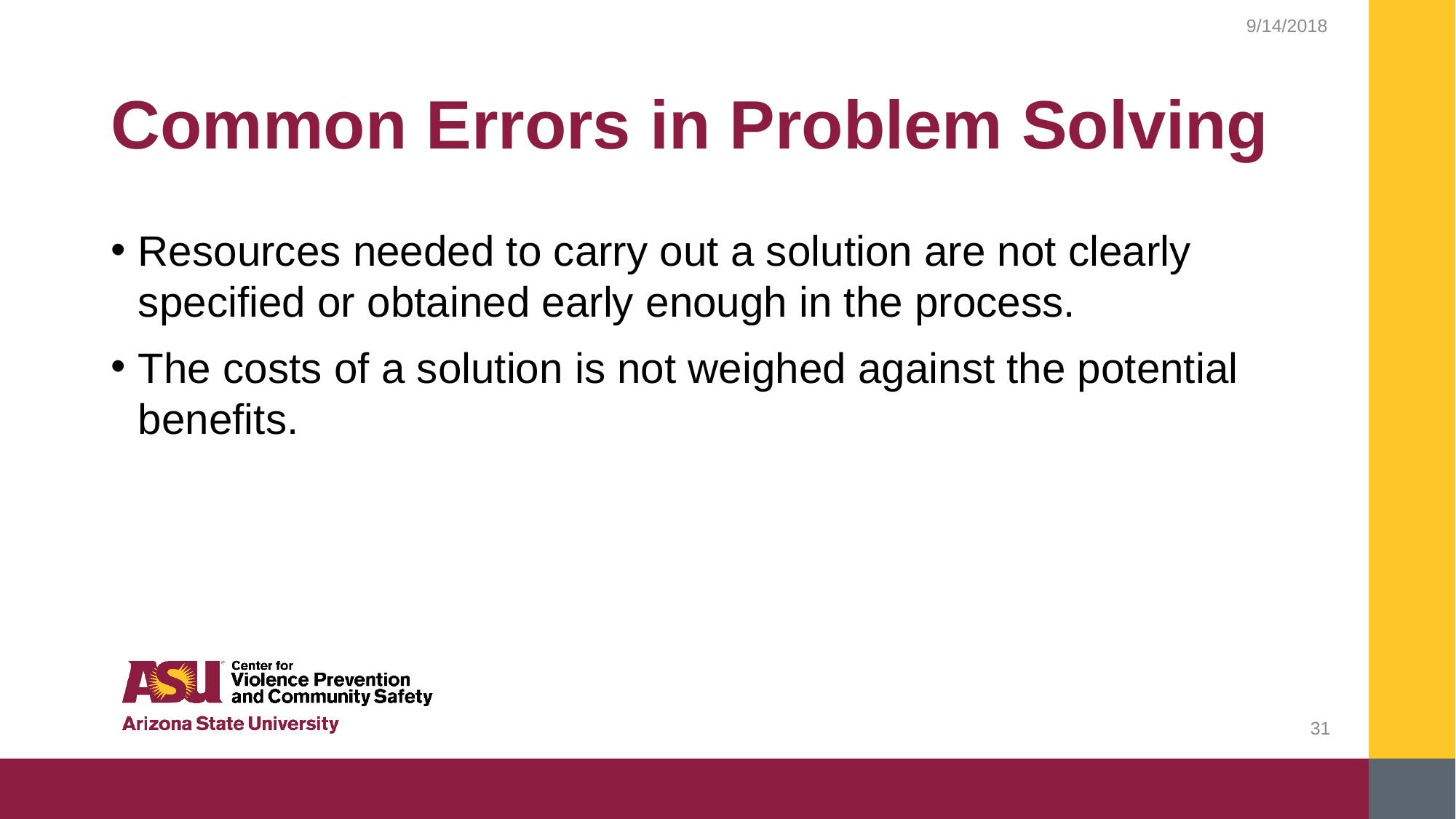

9/14/2018
# Common Errors in Problem Solving
Resources needed to carry out a solution are not clearly specified or obtained early enough in the process.
The costs of a solution is not weighed against the potential benefits.

31